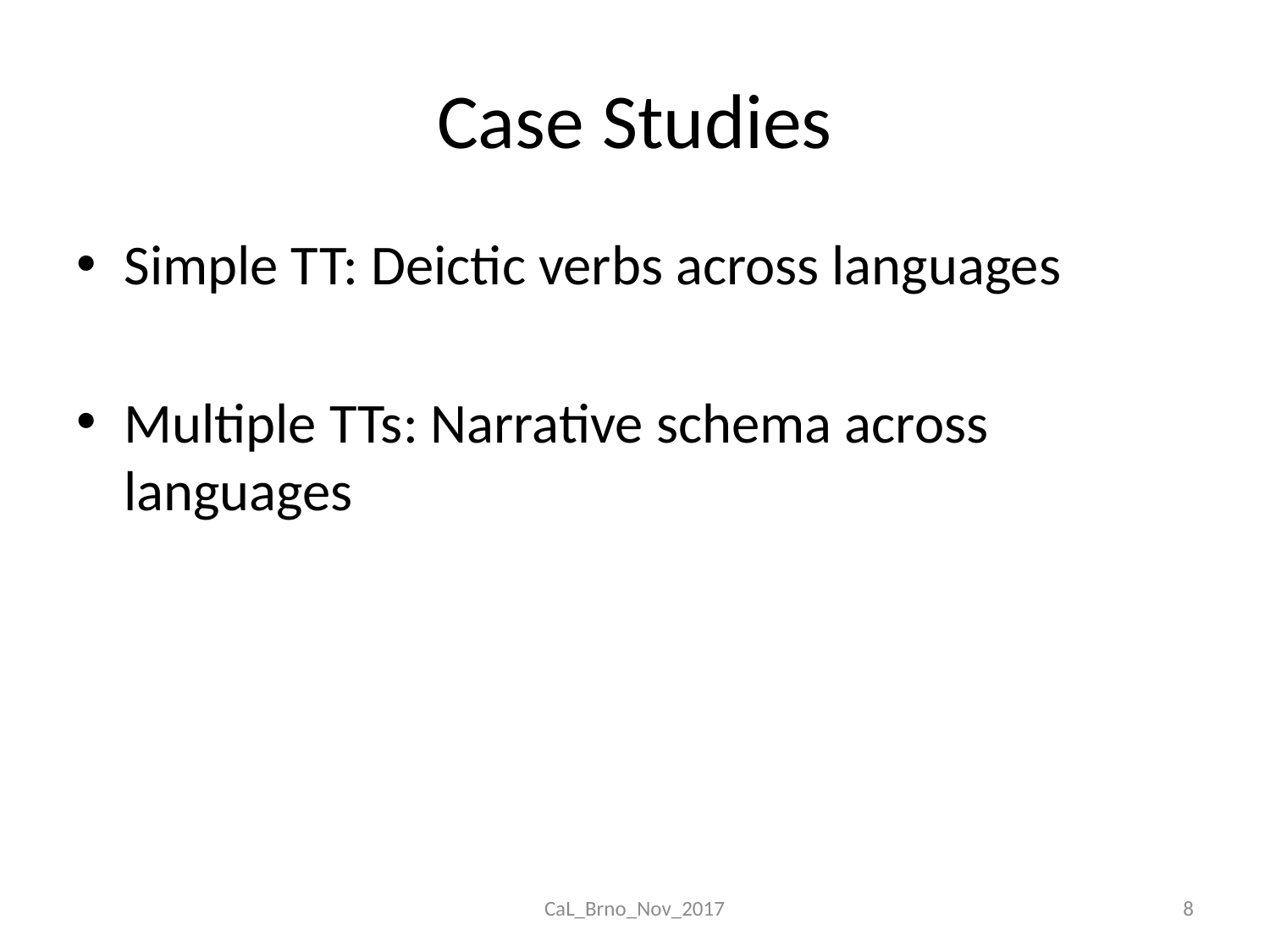

# Case Studies
Simple TT: Deictic verbs across languages

Multiple TTs: Narrative schema across languages
CaL_Brno_Nov_2017
8